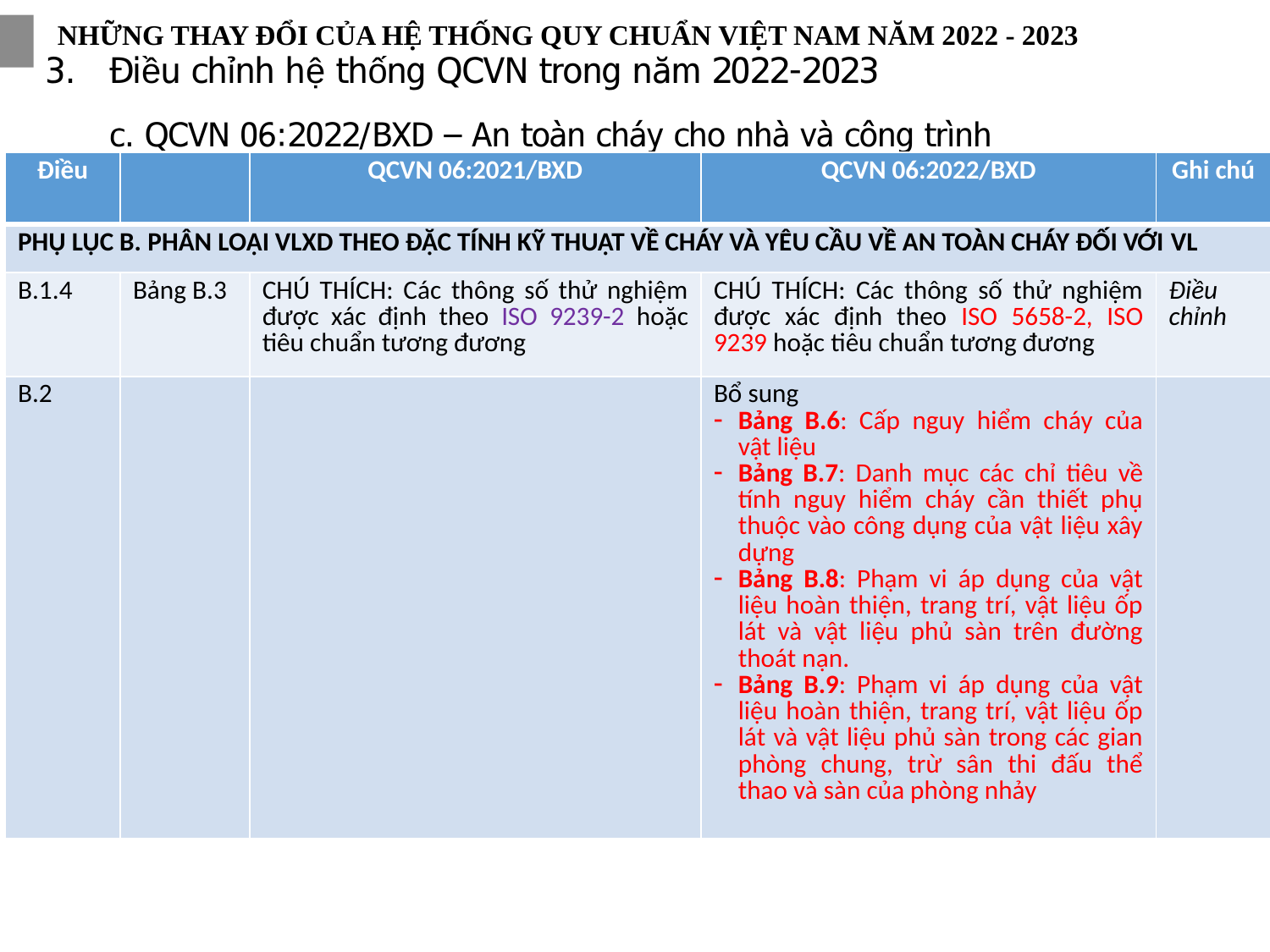

NHỮNG THAY ĐỔI CỦA HỆ THỐNG QUY CHUẨN VIỆT NAM NĂM 2022 - 2023

Điều chỉnh hệ thống QCVN trong năm 2022-2023
c. QCVN 06:2022/BXD – An toàn cháy cho nhà và công trình
| Điều |  | QCVN 06:2021/BXD | QCVN 06:2022/BXD | Ghi chú |
| --- | --- | --- | --- | --- |
| PHỤ LỤC B. PHÂN LOẠI VLXD THEO ĐẶC TÍNH KỸ THUẬT VỀ CHÁY VÀ YÊU CẦU VỀ AN TOÀN CHÁY ĐỐI VỚI VL |  |  |  |  |
| B.1.4 | Bảng B.3 | CHÚ THÍCH: Các thông số thử nghiệm được xác định theo ISO 9239-2 hoặc tiêu chuẩn tương đương | CHÚ THÍCH: Các thông số thử nghiệm được xác định theo ISO 5658-2, ISO 9239 hoặc tiêu chuẩn tương đương | Điều chỉnh |
| B.2 |  |  | Bổ sung Bảng B.6: Cấp nguy hiểm cháy của vật liệu Bảng B.7: Danh mục các chỉ tiêu về tính nguy hiểm cháy cần thiết phụ thuộc vào công dụng của vật liệu xây dựng Bảng B.8: Phạm vi áp dụng của vật liệu hoàn thiện, trang trí, vật liệu ốp lát và vật liệu phủ sàn trên đường thoát nạn. Bảng B.9: Phạm vi áp dụng của vật liệu hoàn thiện, trang trí, vật liệu ốp lát và vật liệu phủ sàn trong các gian phòng chung, trừ sân thi đấu thể thao và sàn của phòng nhảy |  |